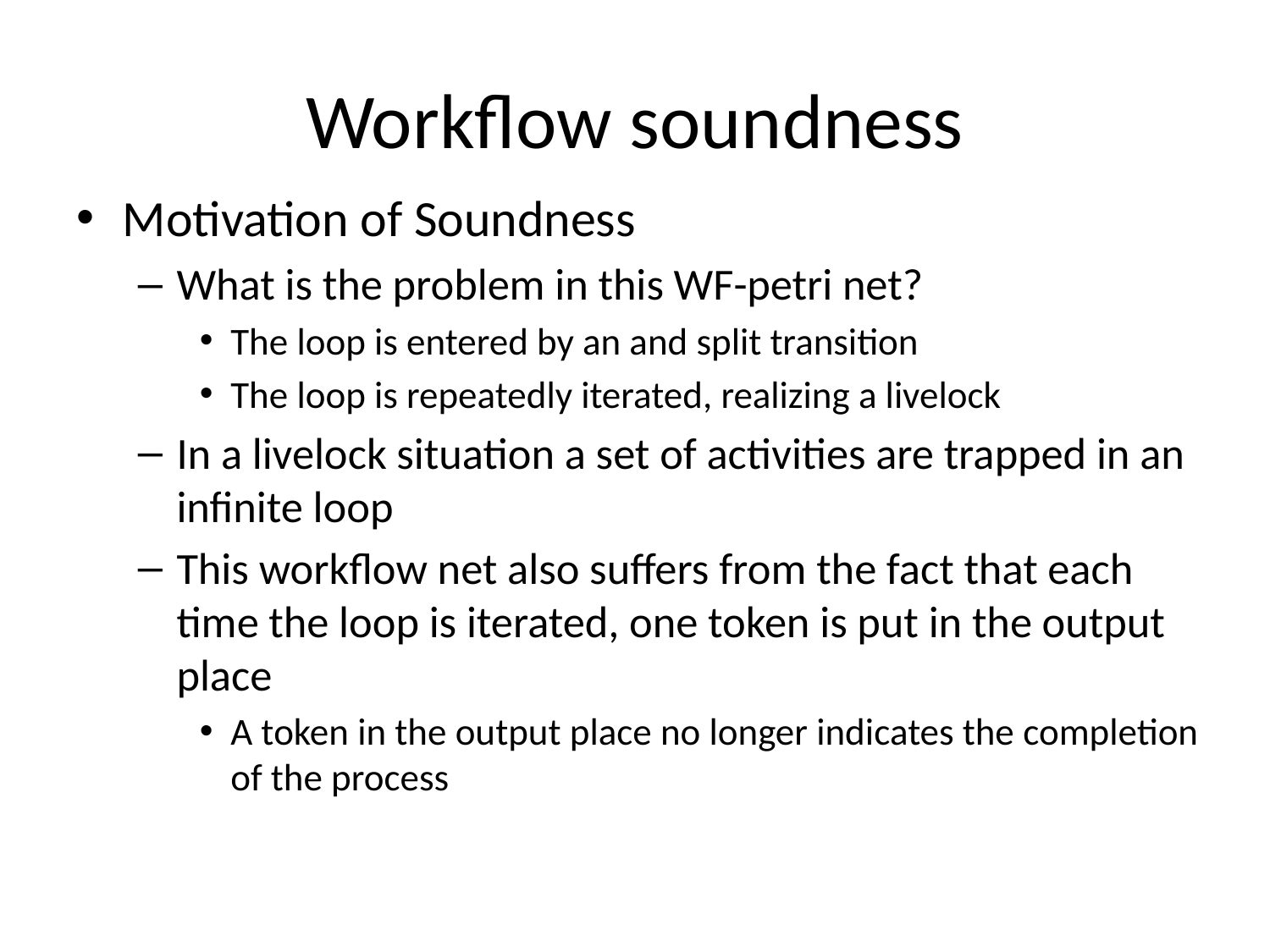

# Workflow soundness
Motivation of Soundness
What is the problem in this WF-petri net?
The loop is entered by an and split transition
The loop is repeatedly iterated, realizing a livelock
In a livelock situation a set of activities are trapped in an infinite loop
This workflow net also suffers from the fact that each time the loop is iterated, one token is put in the output place
A token in the output place no longer indicates the completion of the process